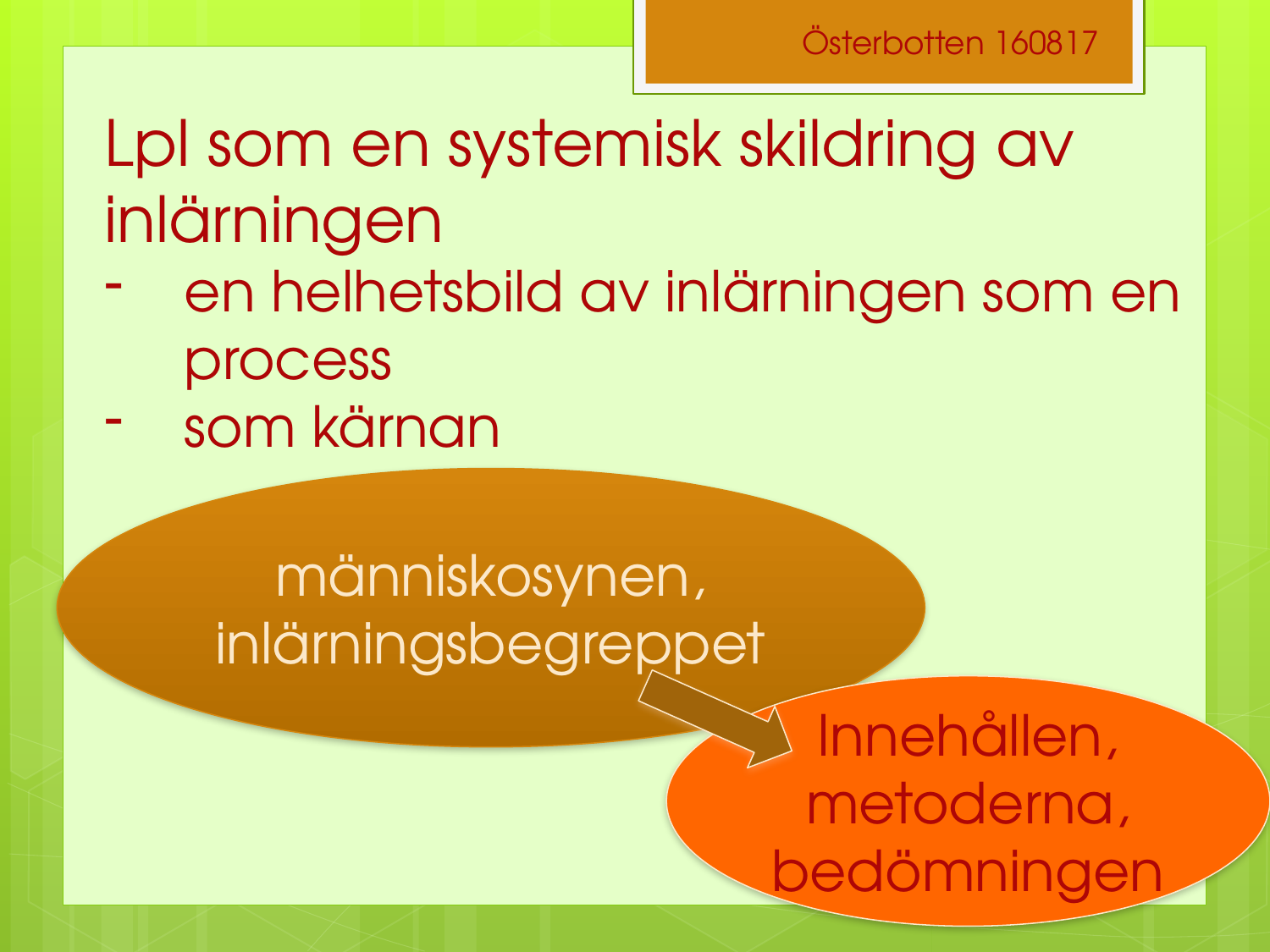

Österbotten 160817
Lpl som en systemisk skildring av inlärningen
en helhetsbild av inlärningen som en process
som kärnan
människosynen, inlärningsbegreppet
Innehållen, metoderna, bedömningen